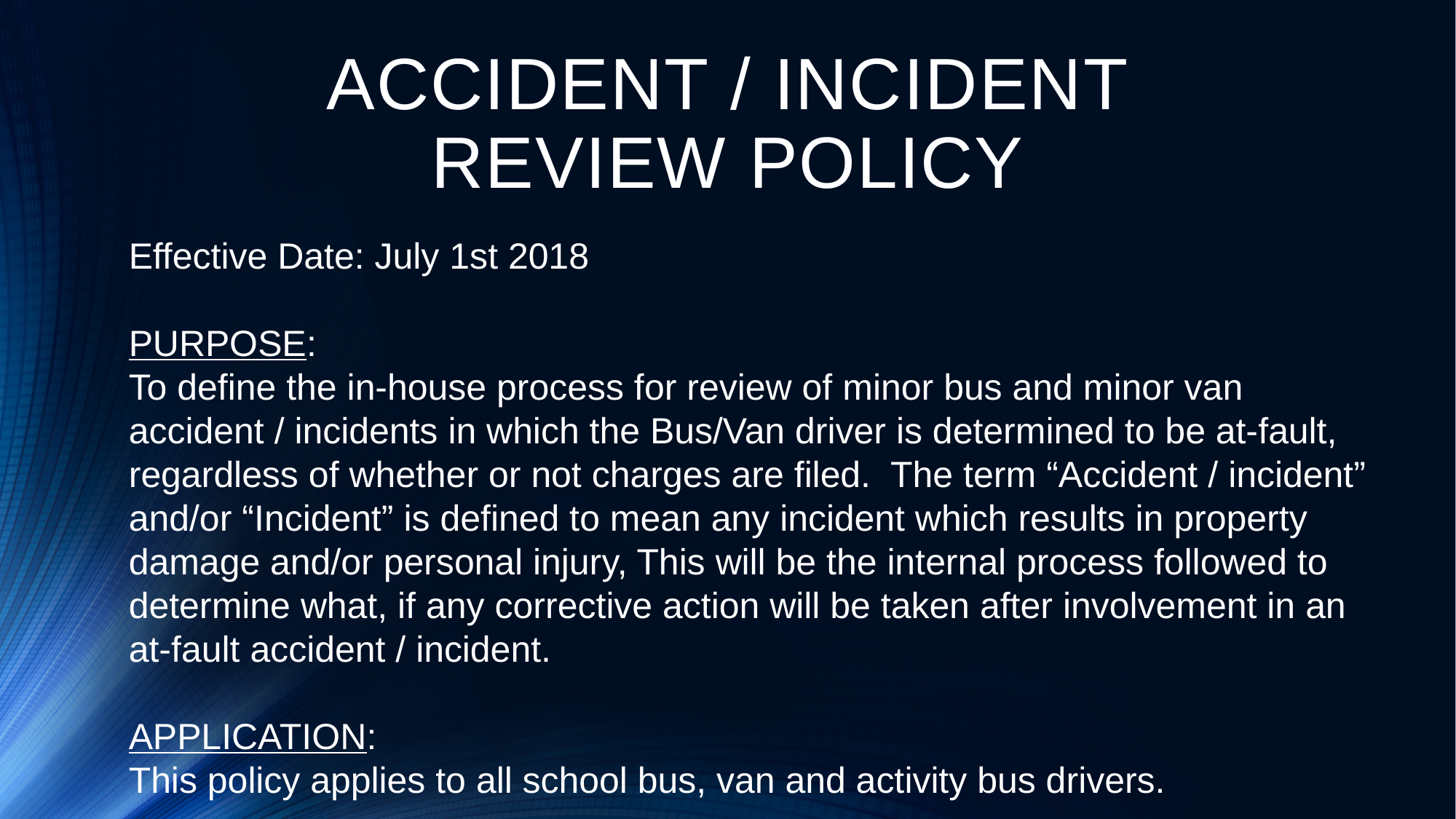

# ACCIDENT / INCIDENT REVIEW POLICY
Effective Date: July 1st 2018

PURPOSE:
To define the in-house process for review of minor bus and minor van accident / incidents in which the Bus/Van driver is determined to be at-fault, regardless of whether or not charges are filed.  The term “Accident / incident” and/or “Incident” is defined to mean any incident which results in property damage and/or personal injury, This will be the internal process followed to determine what, if any corrective action will be taken after involvement in an at-fault accident / incident.

APPLICATION:
This policy applies to all school bus, van and activity bus drivers.